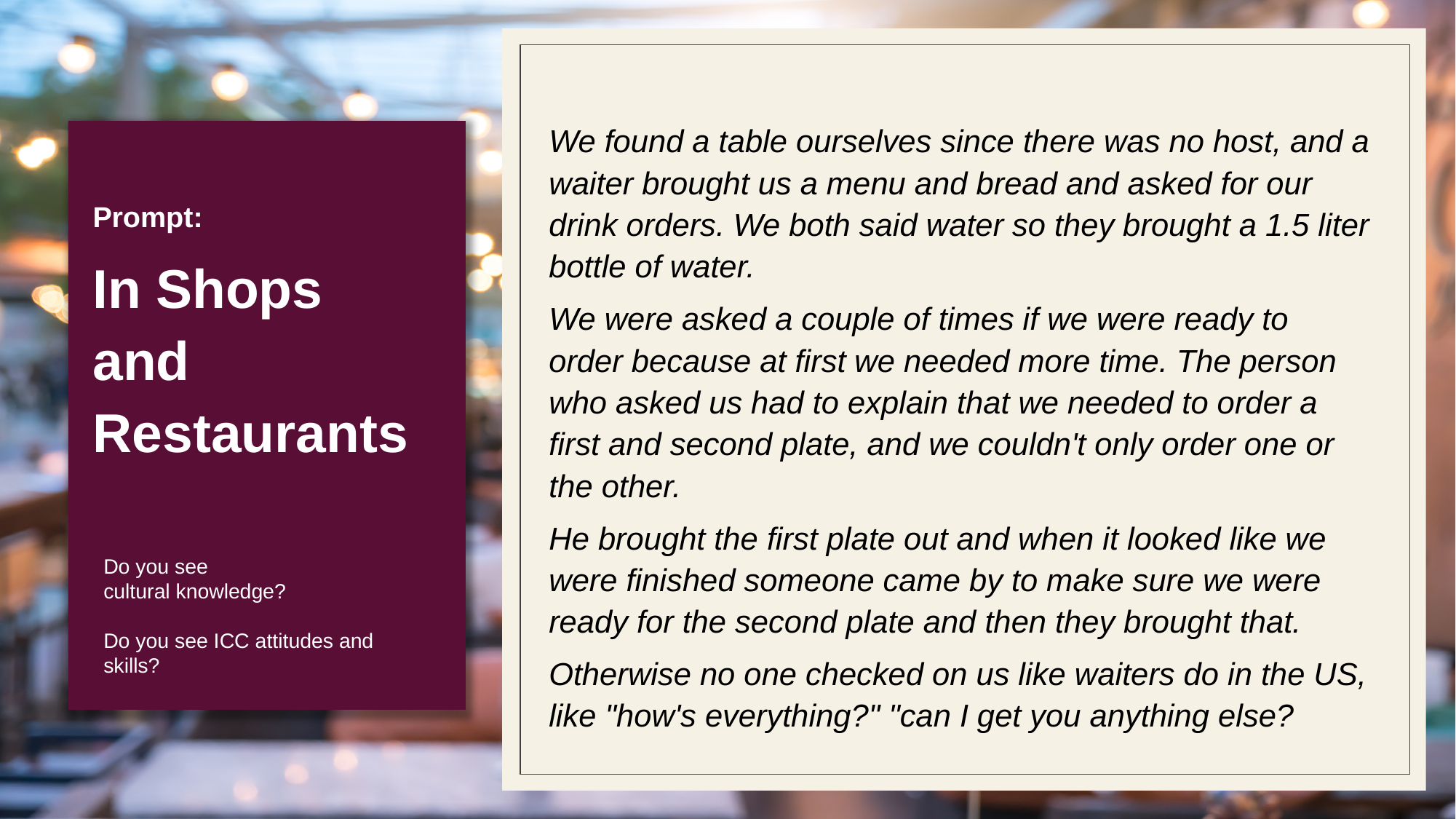

We found a table ourselves since there was no host, and a waiter brought us a menu and bread and asked for our drink orders. We both said water so they brought a 1.5 liter bottle of water.
We were asked a couple of times if we were ready to order because at first we needed more time. The person who asked us had to explain that we needed to order a first and second plate, and we couldn't only order one or the other.
He brought the first plate out and when it looked like we were finished someone came by to make sure we were ready for the second plate and then they brought that.
Otherwise no one checked on us like waiters do in the US, like "how's everything?" "can I get you anything else?
Prompt:
In Shops and Restaurants
# Do you see cultural knowledge? Do you see ICC attitudes and skills?